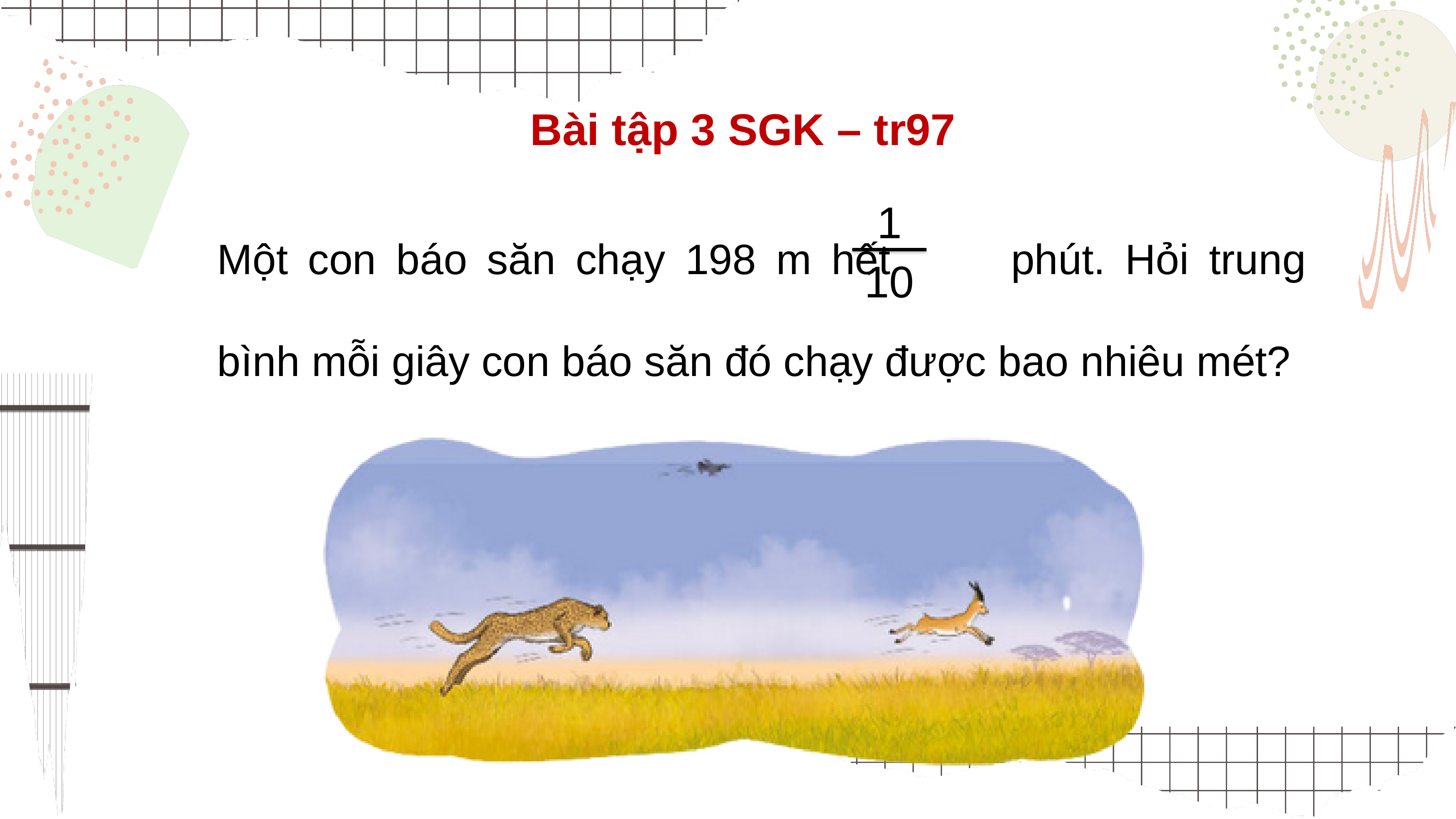

Bài tập 3 SGK – tr97

Một con báo săn chạy 198 m hết 		phút. Hỏi trung bình mỗi giây con báo săn đó chạy được bao nhiêu mét?
1
10